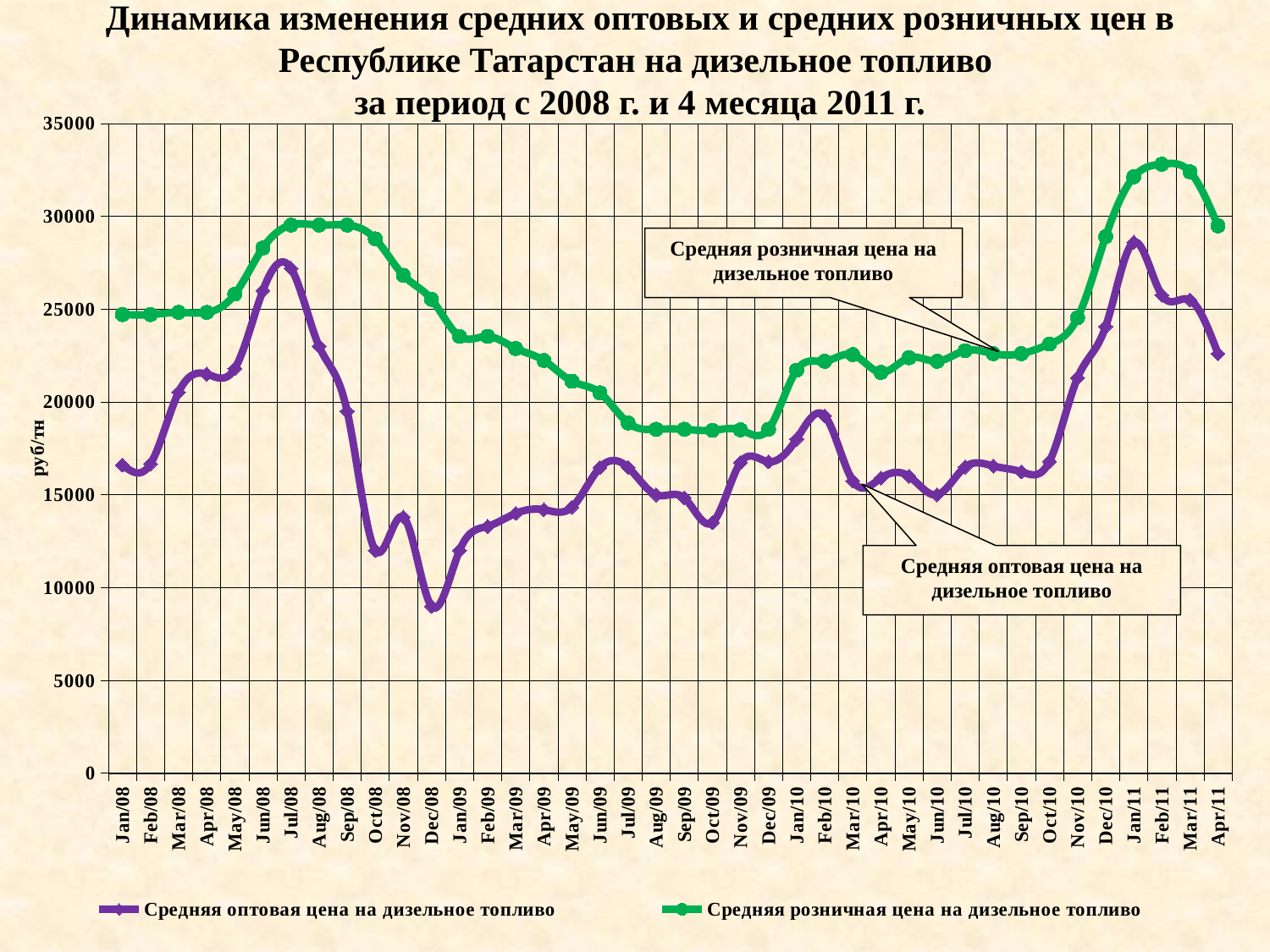

# Динамика изменения средних оптовых и средних розничных цен в Республике Татарстан на дизельное топливо за период с 2008 г. и 4 месяца 2011 г.

### Chart

| Category | Средняя оптовая цена на дизельное топливо | Средняя розничная цена на дизельное топливо |
|---|---|---|
| 39448 | 16600.0 | 24705.88235 |
| 39479 | 16666.669999999995 | 24705.88235 |
| 39508 | 20525.0 | 24823.529409999996 |
| 39539 | 21500.0 | 24823.529409999996 |
| 39569 | 21800.0 | 25803.921569999995 |
| 39600 | 26000.0 | 28294.117649999997 |
| 39630 | 27200.0 | 29529.411759999995 |
| 39661 | 23000.0 | 29529.411759999995 |
| 39692 | 19500.0 | 29529.411759999995 |
| 39722 | 12000.0 | 28784.31373 |
| 39753 | 13800.0 | 26823.529409999996 |
| 39783 | 9000.0 | 25529.411759999995 |
| 39814 | 12000.0 | 23529.411759999995 |
| 39845 | 13300.0 | 23529.411759999995 |
| 39873 | 14000.0 | 22882.352939999997 |
| 39904 | 14200.0 | 22235.29412 |
| 39934 | 14333.33 | 21117.647059999996 |
| 39965 | 16475.0 | 20490.196080000005 |
| 39995 | 16475.0 | 18870.58824 |
| 40026 | 15000.0 | 18529.0 |
| 40057 | 14833.33 | 18529.411759999995 |
| 40087 | 13500.0 | 18470.58824 |
| 40118 | 16733.33 | 18500.0 |
| 40148 | 16780.0 | 18529.411759999995 |
| 40179 | 18000.0 | 21712.329999999998 |
| 40210 | 19250.0 | 22191.780000000002 |
| 40238 | 15750.0 | 22547.95 |
| 40269 | 15900.0 | 21592.47 |
| 40299 | 16000.0 | 22380.14 |
| 40330 | 15000.0 | 22191.780000000002 |
| 40360 | 16500.0 | 22767.12328767123 |
| 40391 | 16550.0 | 22602.739726027394 |
| 40422 | 16240.0 | 22602.739726027394 |
| 40452 | 16800.0 | 23116.438356164384 |
| 40483 | 21300.0 | 24537.671232876706 |
| 40513 | 24060.0 | 28904.10958904109 |
| 40544 | 28600.0 | 32123.28767123288 |
| 40575 | 25750.0 | 32808.219178082196 |
| 40603 | 25500.0 | 32397.260273972603 |
| 40634 | 22600.0 | 29486.301369863013 |
Средняя розничная цена на дизельное топливо
Средняя оптовая цена на дизельное топливо